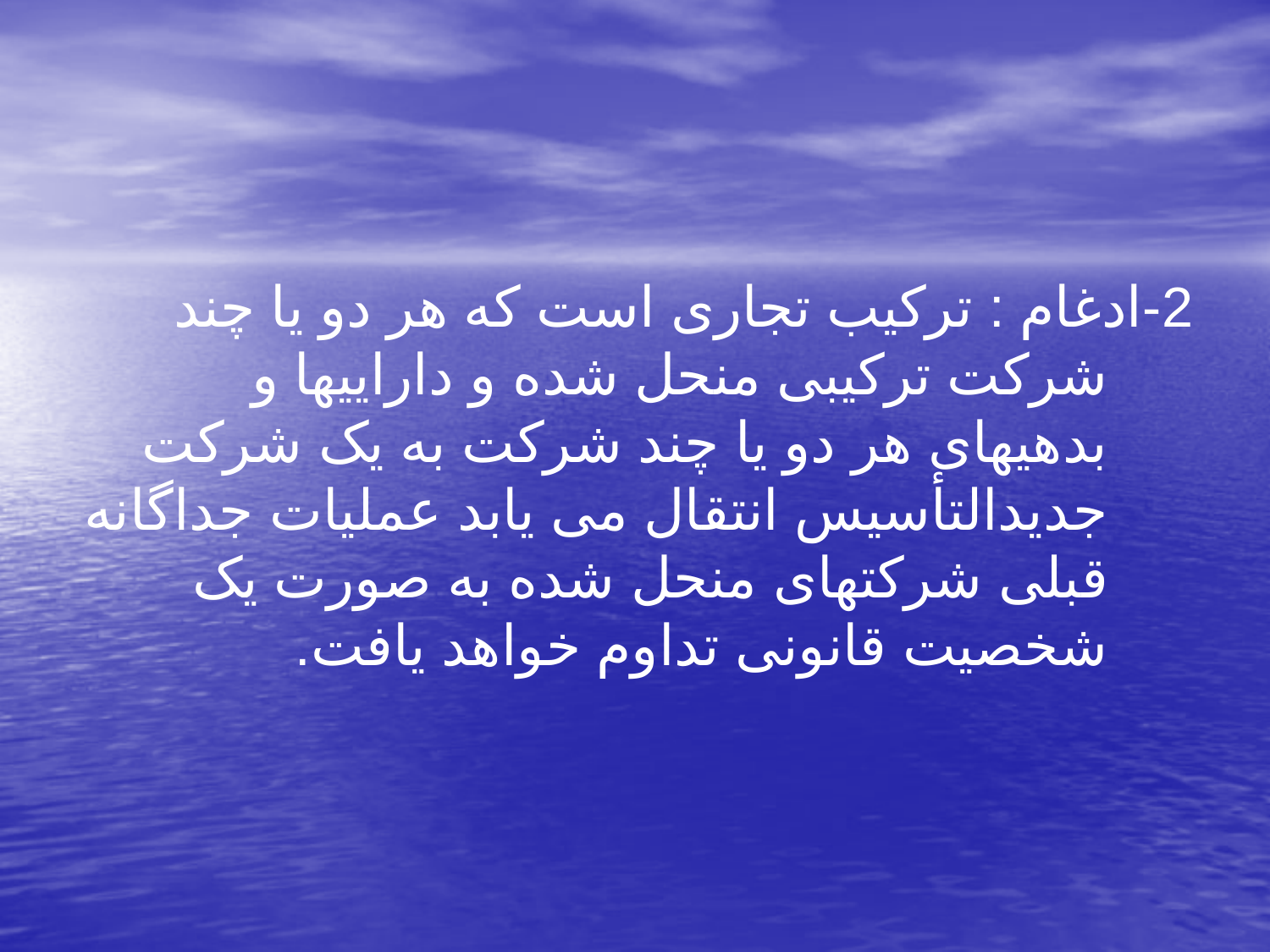

2-ادغام : ترکیب تجاری است که هر دو یا چند شرکت ترکیبی منحل شده و داراییها و بدهیهای هر دو یا چند شرکت به یک شرکت جدیدالتأسیس انتقال می یابد عملیات جداگانه قبلی شرکتهای منحل شده به صورت یک شخصیت قانونی تداوم خواهد یافت.